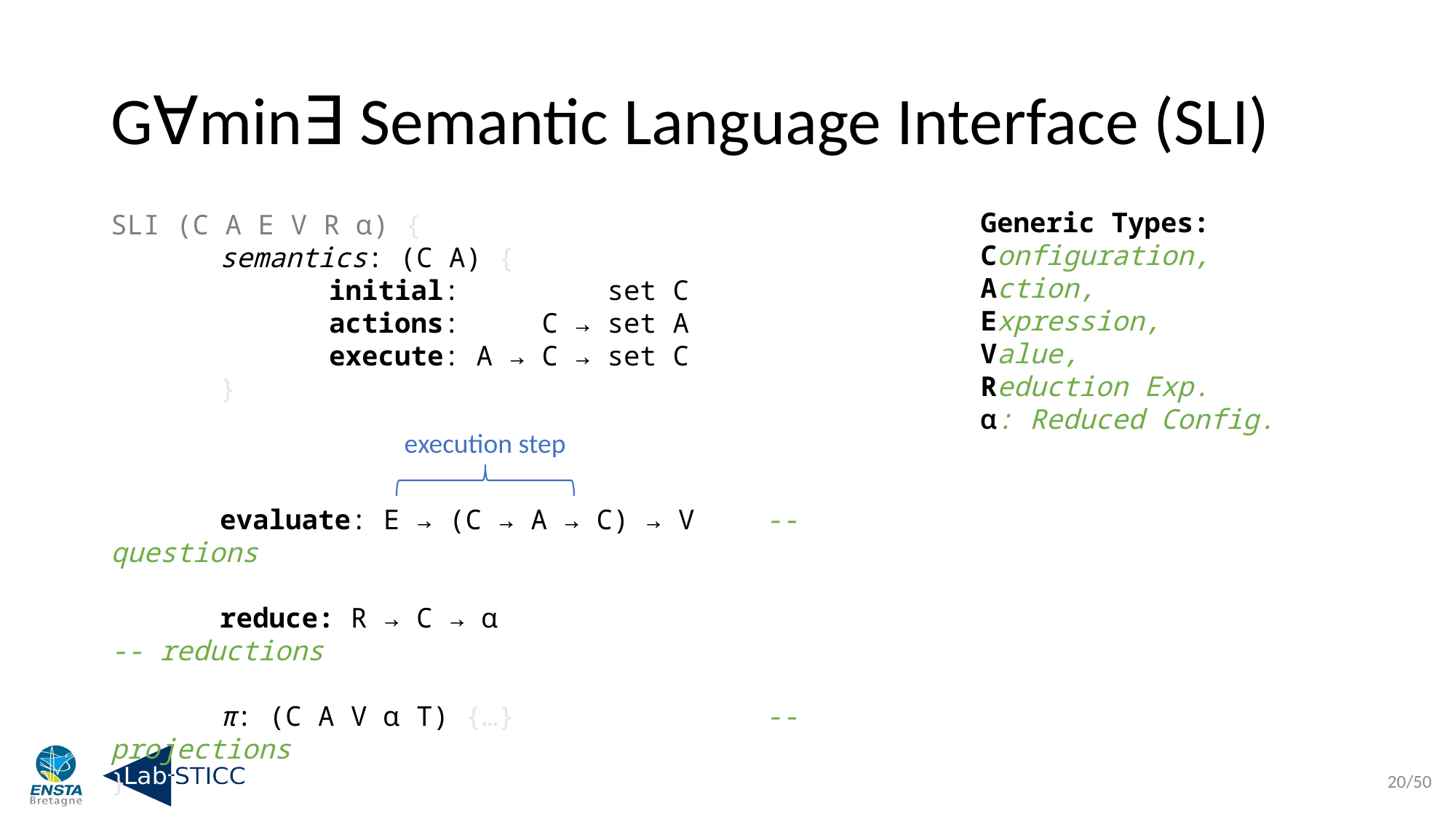

# G∀min∃ Semantic Language Interface (SLI)
Generic Types:
Configuration,
Action,
Expression,
Value,
Reduction Exp.
⍺: Reduced Config.
SLI (C A E V R ⍺) {
	semantics: (C A) {
		initial:         set C
		actions:     C → set A
		execute: A → C → set C
	}

	evaluate: E → (C → A → C) → V	-- questions

	reduce: R → C → ⍺				-- reductions

	π: (C A V ⍺ T) {…}		     	-- projections
}

execution step
20/50